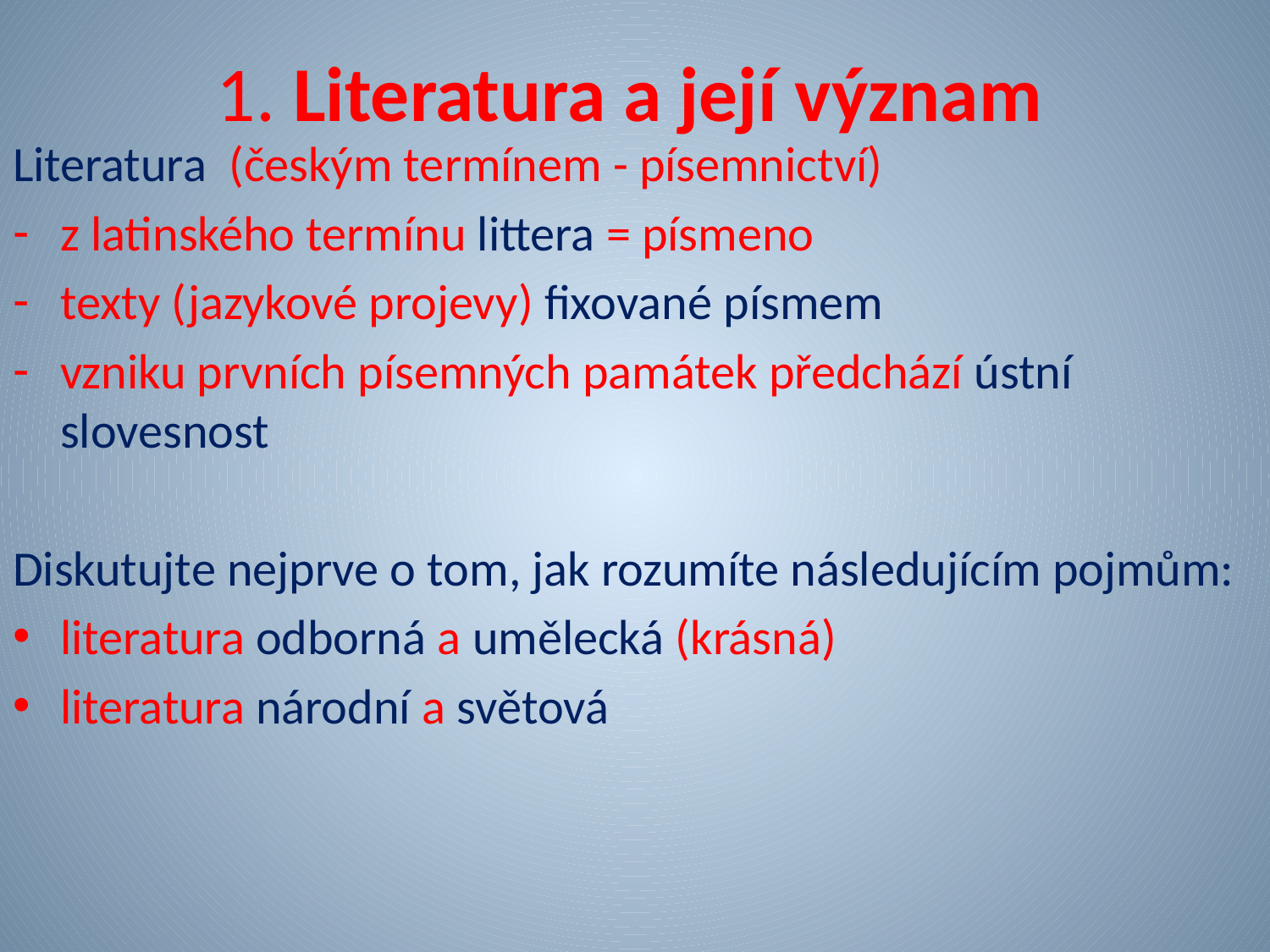

# 1. Literatura a její význam
Literatura  (českým termínem - písemnictví)
z latinského termínu littera = písmeno
texty (jazykové projevy) fixované písmem
vzniku prvních písemných památek předchází ústní slovesnost

Diskutujte nejprve o tom, jak rozumíte následujícím pojmům:
literatura odborná a umělecká (krásná)
literatura národní a světová